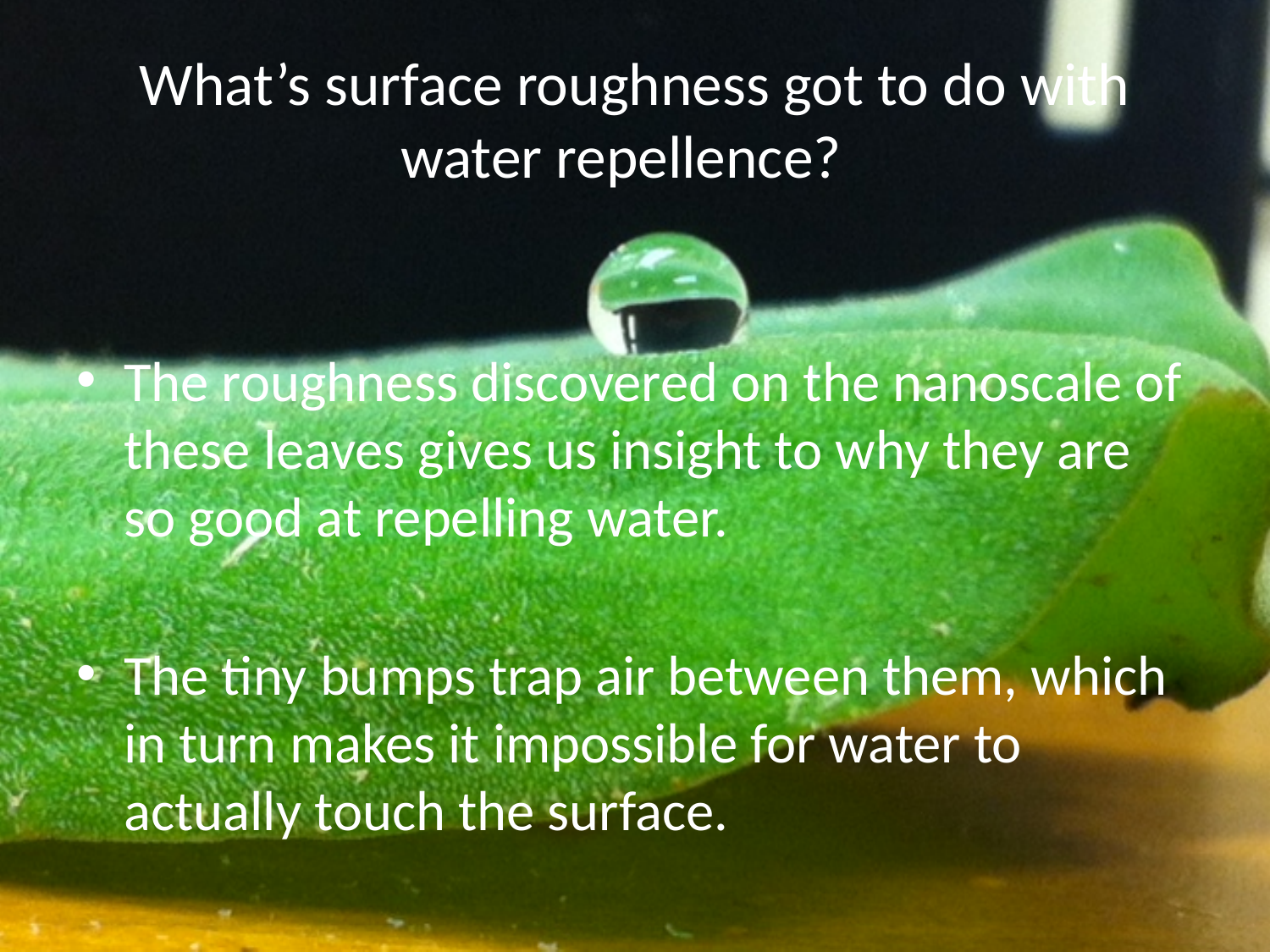

# What’s surface roughness got to do with water repellence?
The roughness discovered on the nanoscale of these leaves gives us insight to why they are so good at repelling water.

The tiny bumps trap air between them, which in turn makes it impossible for water to actually touch the surface.